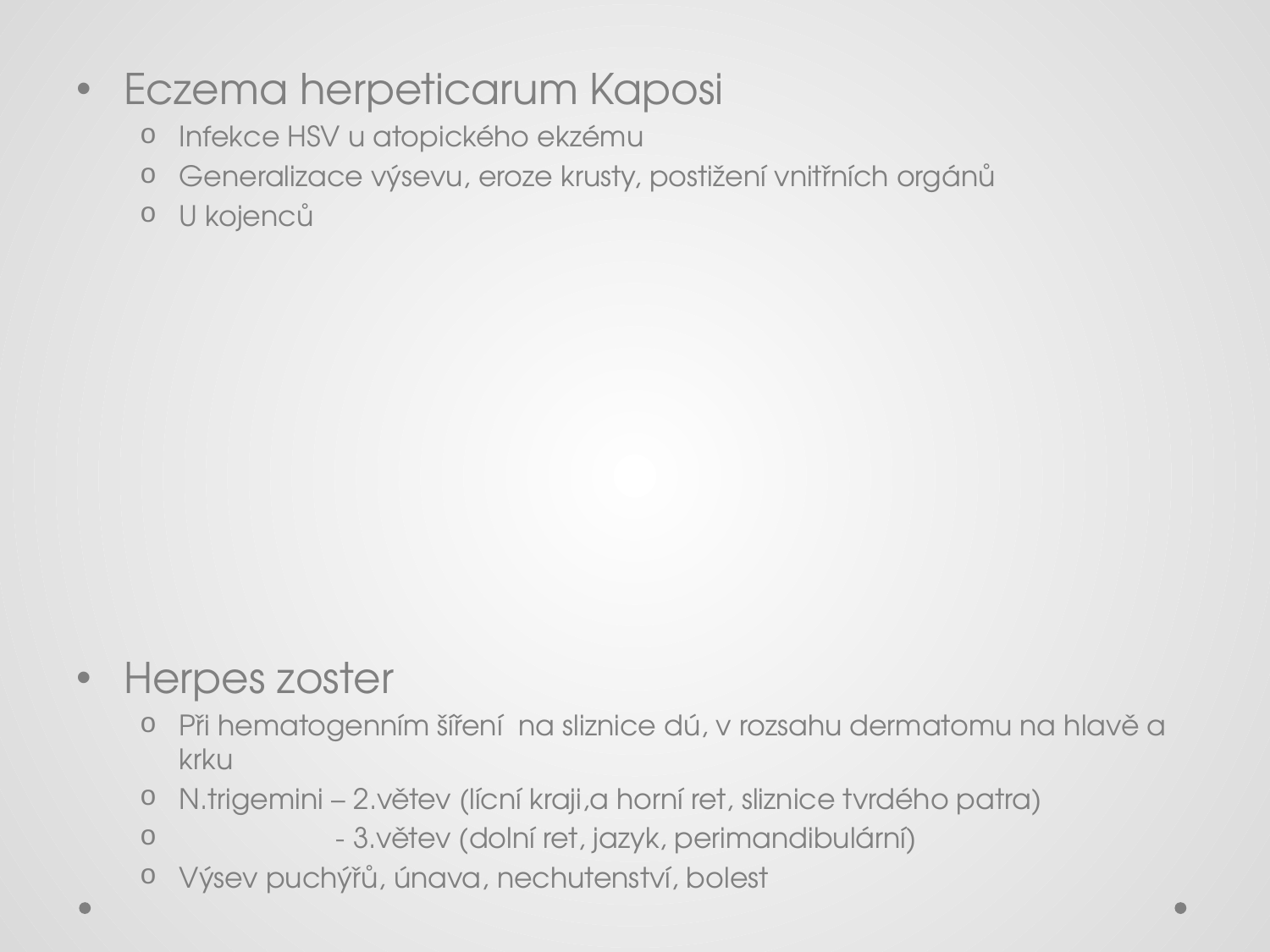

#

Eczema herpeticarum Kaposi
Infekce HSV u atopického ekzému
Generalizace výsevu, eroze krusty, postižení vnitřních orgánů
U kojenců

Herpes zoster
Při hematogenním šíření  na sliznice dú, v rozsahu dermatomu na hlavě a krku
N.trigemini – 2.větev (lícní kraji,a horní ret, sliznice tvrdého patra)
                    - 3.větev (dolní ret, jazyk, perimandibulární)
Výsev puchýřů, únava, nechutenství, bolest